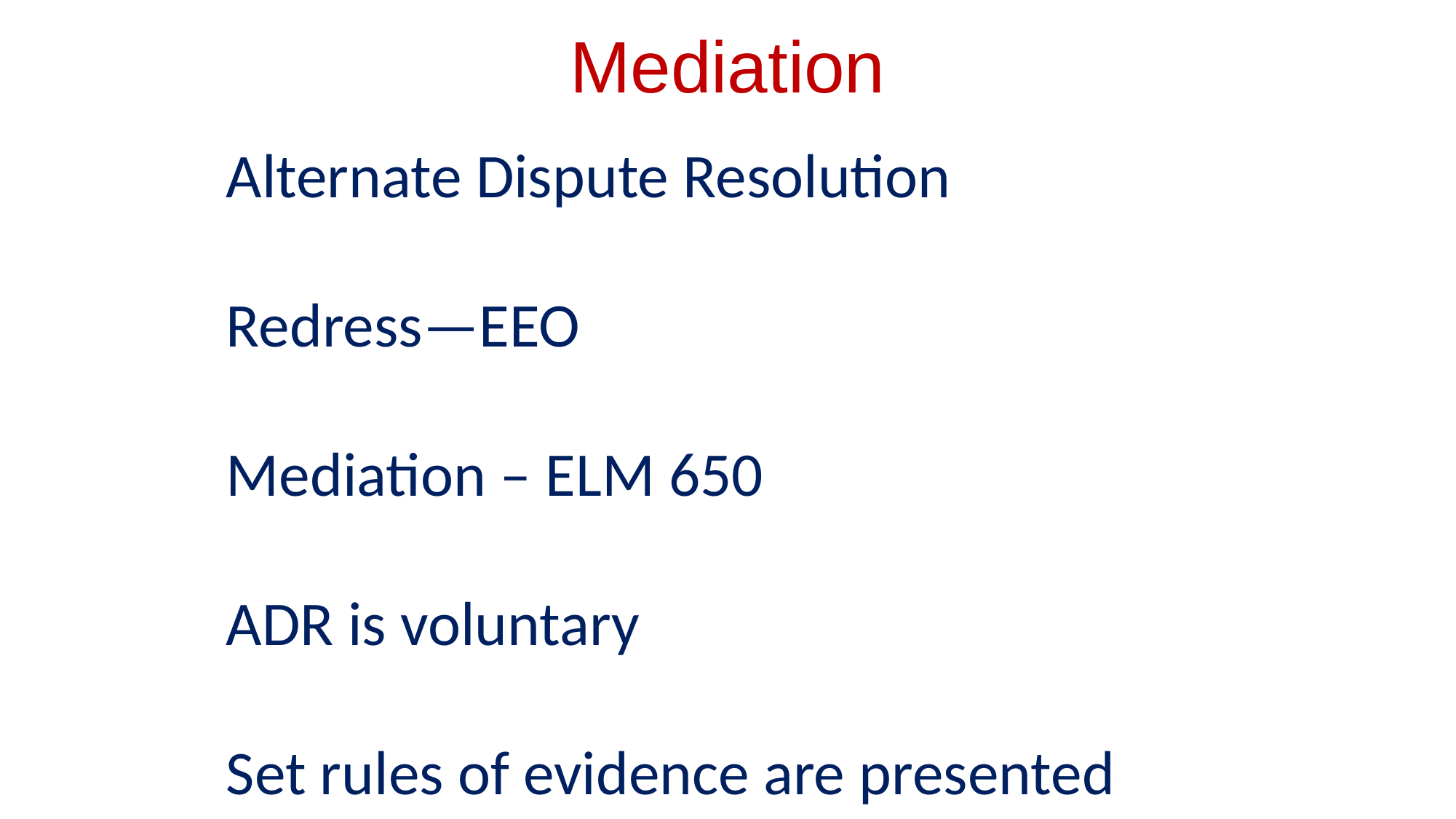

# Mediation
Alternate Dispute Resolution

Redress—EEO

Mediation – ELM 650

ADR is voluntary

Set rules of evidence are presented